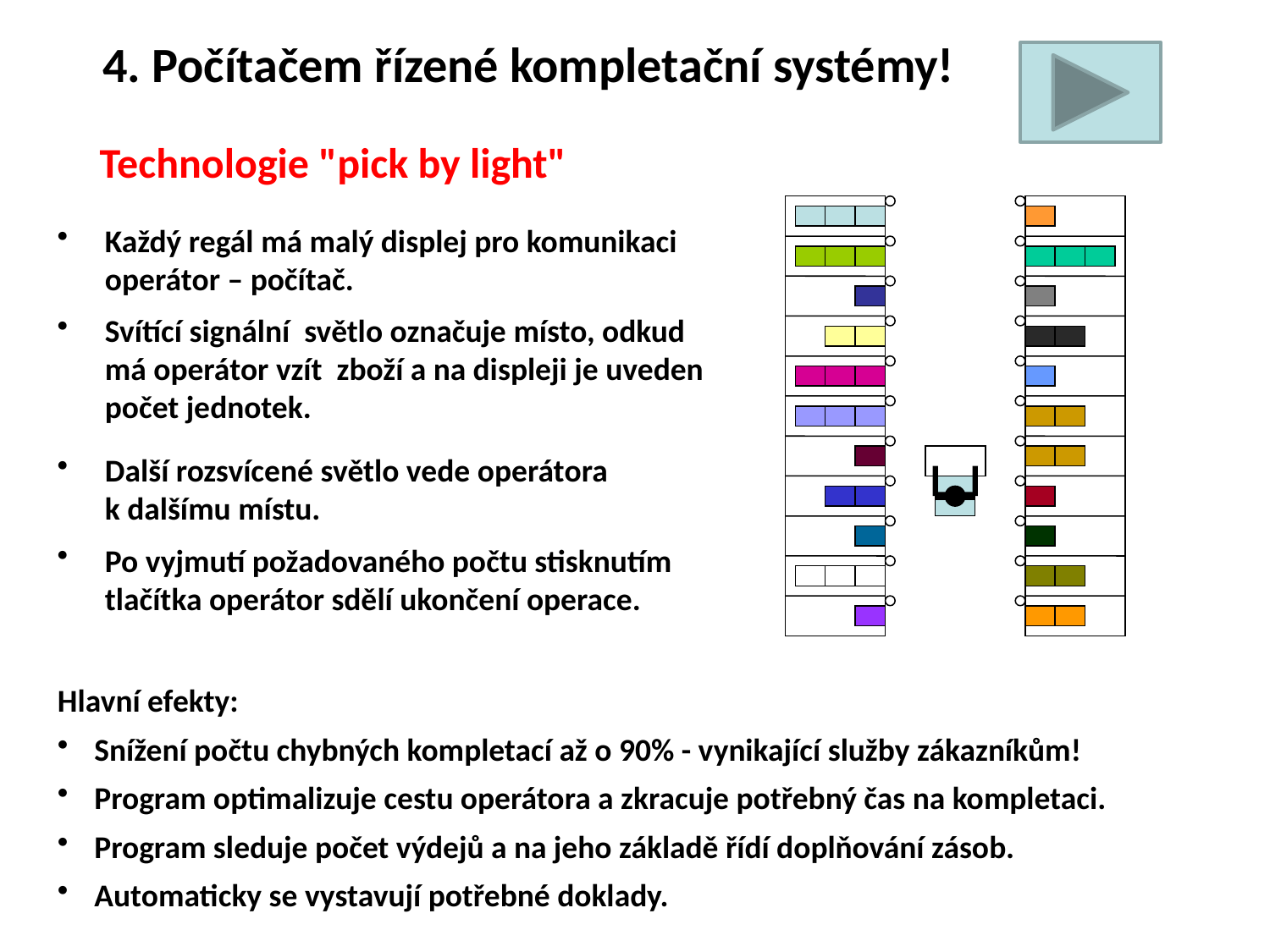

4. Počítačem řízené kompletační systémy!

Technologie "pick by light"

Každý regál má malý displej pro komunikaci operátor – počítač.

Svítící signální  světlo označuje místo, odkud má operátor vzít  zboží a na displeji je uveden počet jednotek.

Další rozsvícené světlo vede operátora k dalšímu místu.

Po vyjmutí požadovaného počtu stisknutím tlačítka operátor sdělí ukončení operace.

Hlavní efekty:
Snížení počtu chybných kompletací až o 90% - vynikající služby zákazníkům!
Program optimalizuje cestu operátora a zkracuje potřebný čas na kompletaci.
Program sleduje počet výdejů a na jeho základě řídí doplňování zásob.
Automaticky se vystavují potřebné doklady.